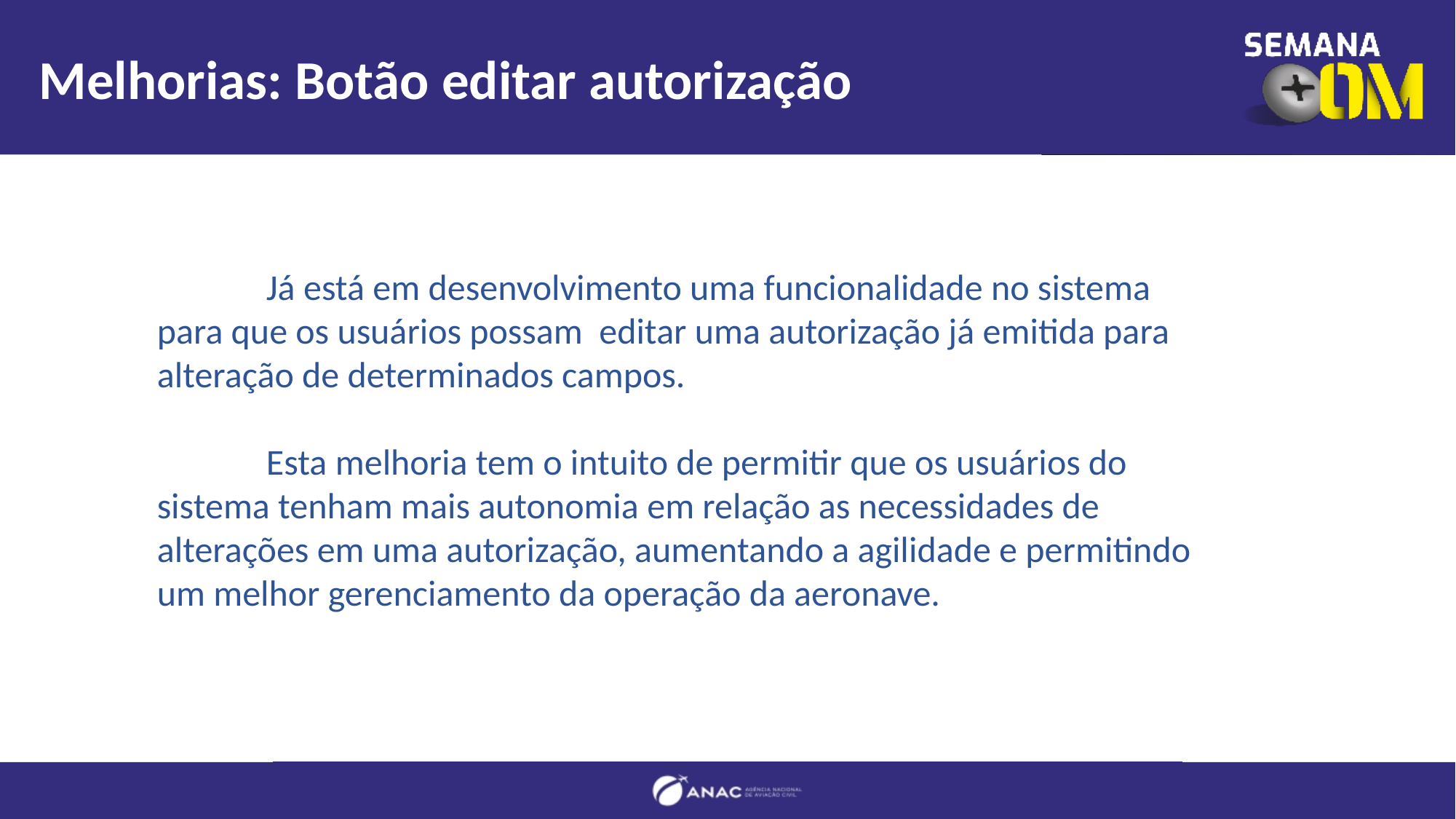

# Melhorias: Botão editar autorização
	Já está em desenvolvimento uma funcionalidade no sistema para que os usuários possam  editar uma autorização já emitida para alteração de determinados campos.

	Esta melhoria tem o intuito de permitir que os usuários do sistema tenham mais autonomia em relação as necessidades de alterações em uma autorização, aumentando a agilidade e permitindo um melhor gerenciamento da operação da aeronave.